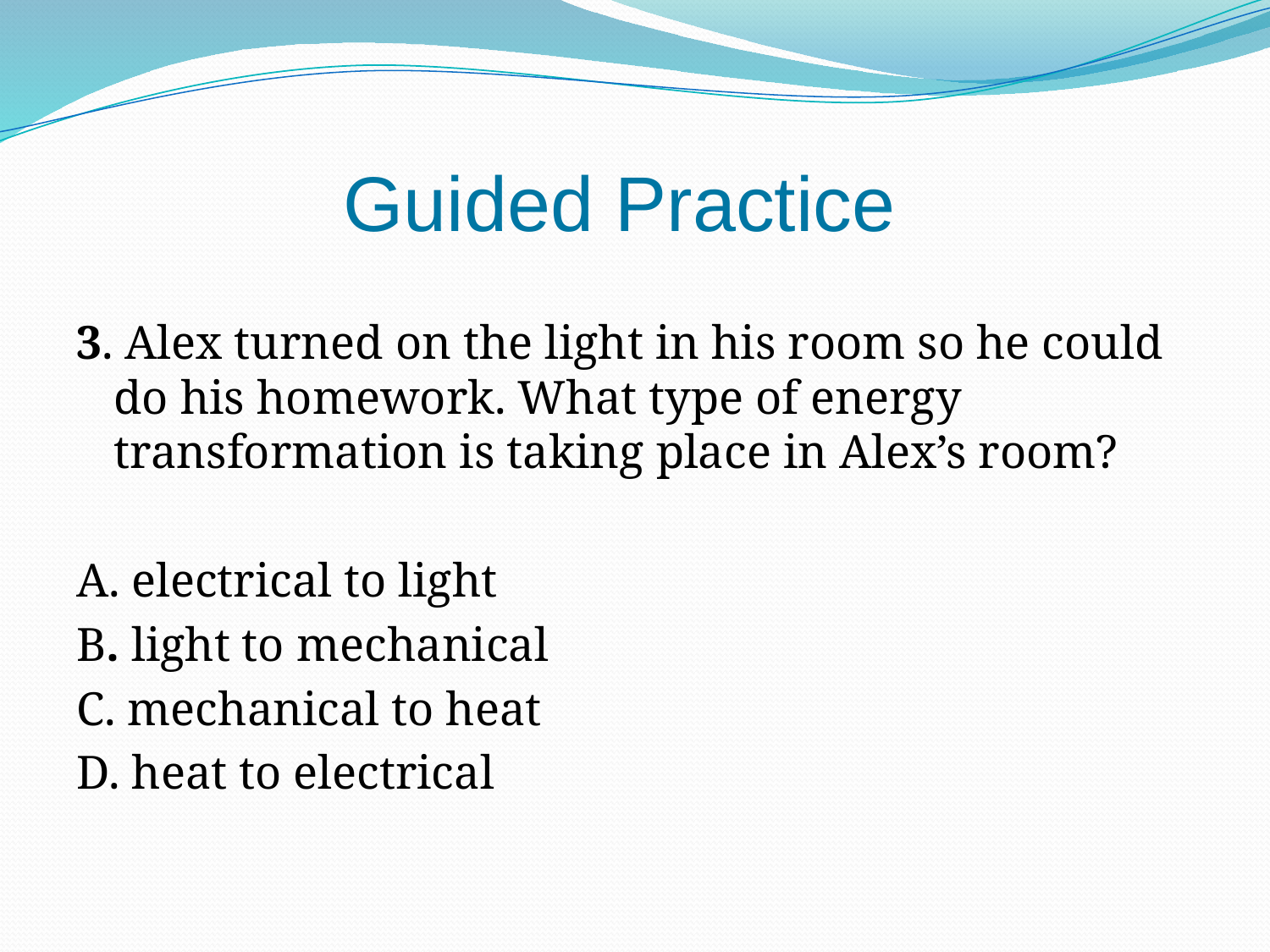

Guided Practice
3. Alex turned on the light in his room so he could do his homework. What type of energy transformation is taking place in Alex’s room?

A. electrical to light
B. light to mechanical
C. mechanical to heat
D. heat to electrical